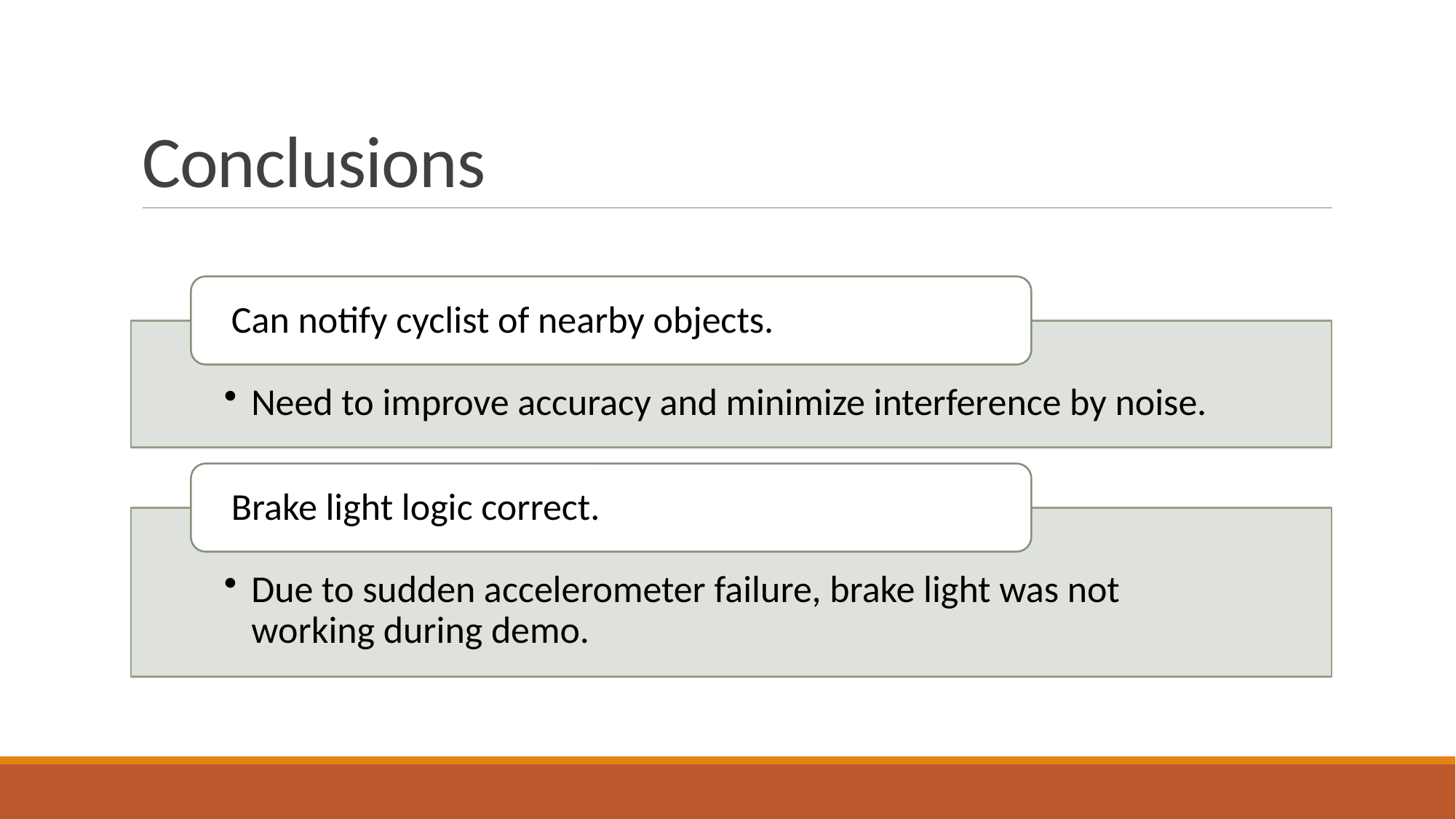

# Conclusions
Need to improve accuracy and minimize interference by noise.
Can notify cyclist of nearby objects.
Due to sudden accelerometer failure, brake light was not working during demo.
Brake light logic correct.